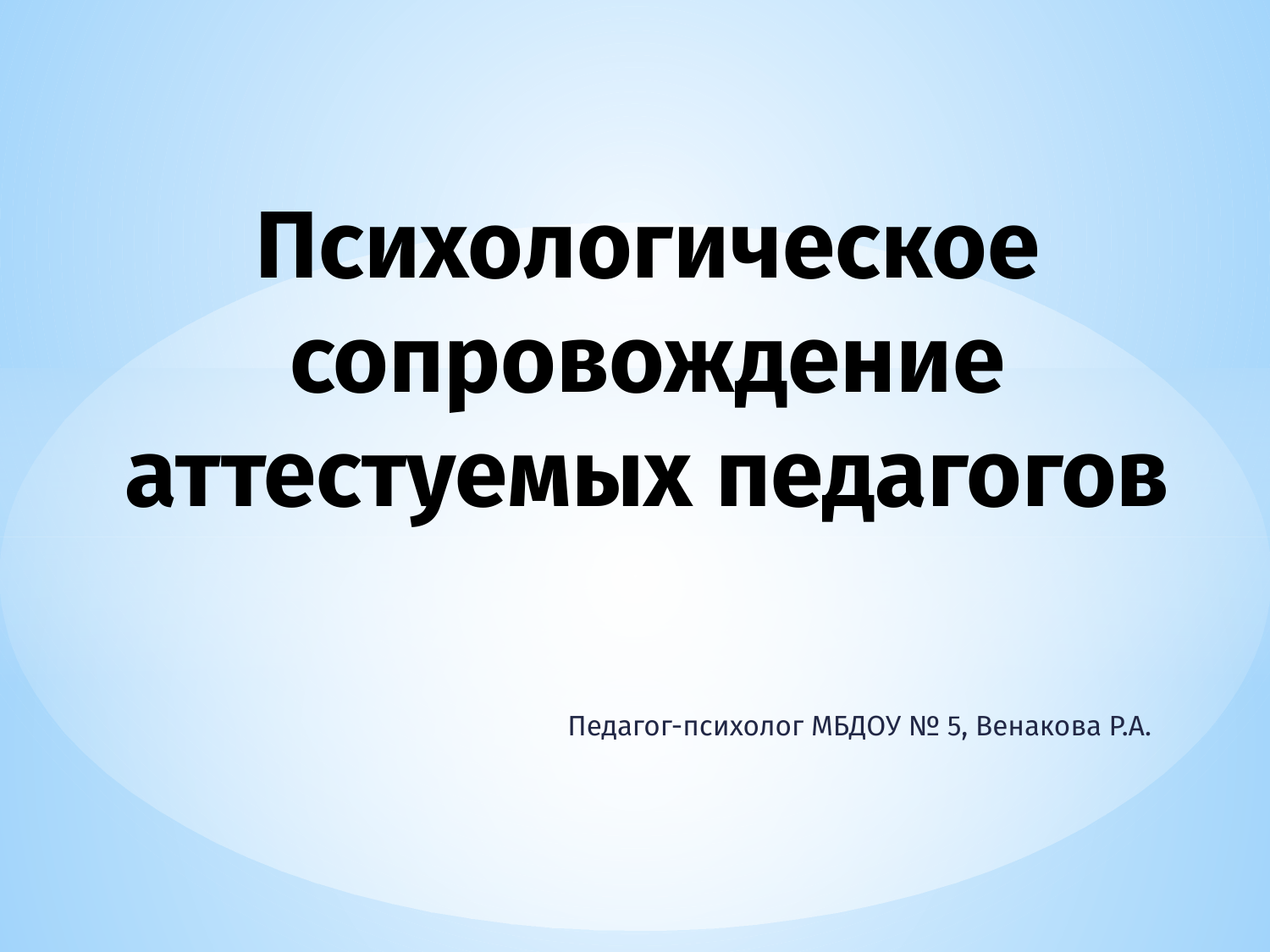

# Психологическое сопровождение аттестуемых педагогов
Педагог-психолог МБДОУ № 5, Венакова Р.А.